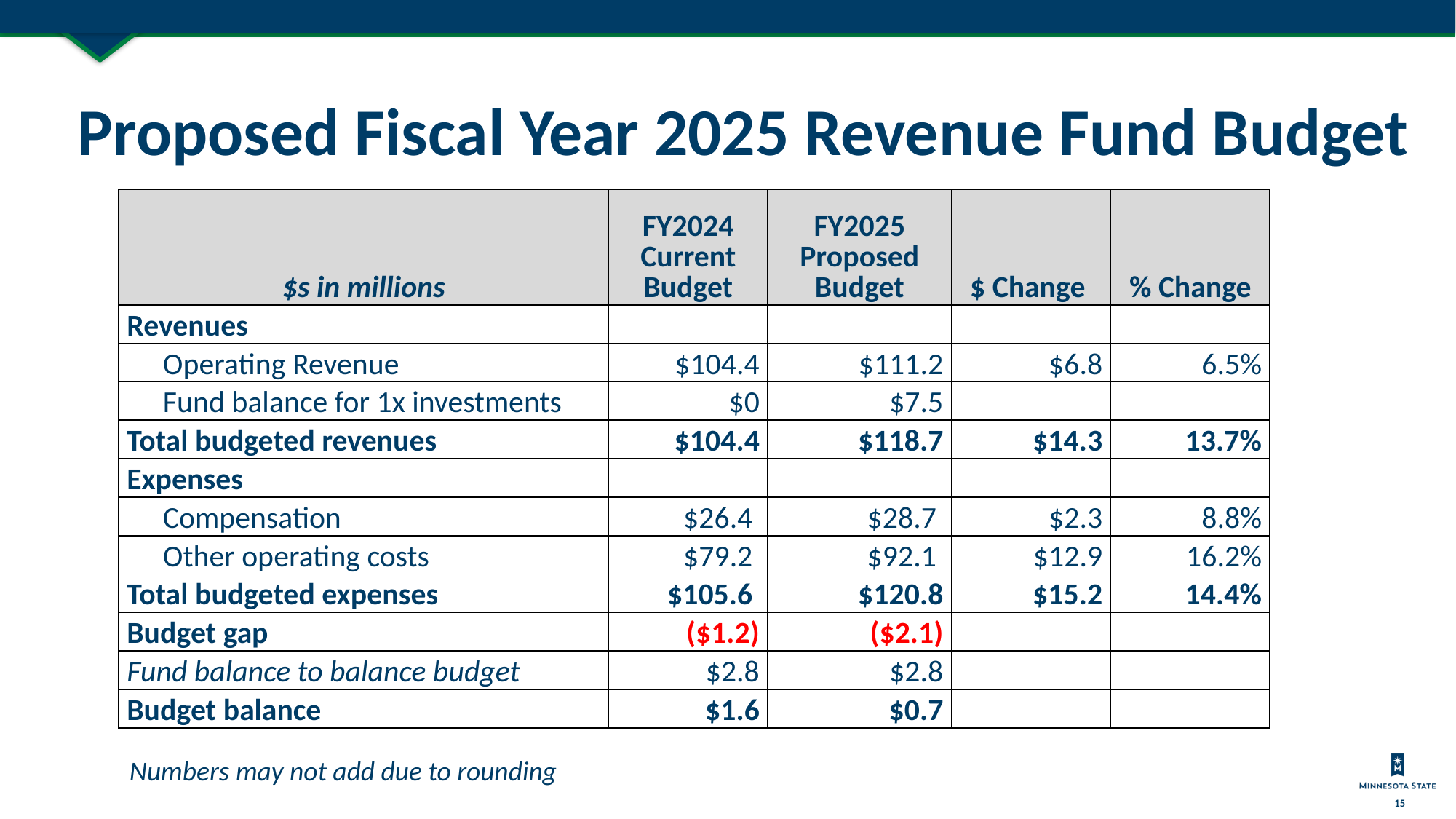

# Proposed Fiscal Year 2025 Revenue Fund Budget
| $s in millions |  | FY2024 Current Budget | FY2025 Proposed Budget | $ Change | % Change |
| --- | --- | --- | --- | --- | --- |
| Revenues |  |  |  |  |  |
|  | Operating Revenue | $104.4 | $111.2 | $6.8 | 6.5% |
|  | Fund balance for 1x investments | $0 | $7.5 |  |  |
| Total budgeted revenues |  | $104.4 | $118.7 | $14.3 | 13.7% |
| Expenses |  |  |  |  |  |
|  | Compensation | $26.4 | $28.7 | $2.3 | 8.8% |
|  | Other operating costs | $79.2 | $92.1 | $12.9 | 16.2% |
| Total budgeted expenses |  | $105.6 | $120.8 | $15.2 | 14.4% |
| Budget gap |  | ($1.2) | ($2.1) |  |  |
| Fund balance to balance budget |  | $2.8 | $2.8 |  |  |
| Budget balance |  | $1.6 | $0.7 |  |  |
Numbers may not add due to rounding